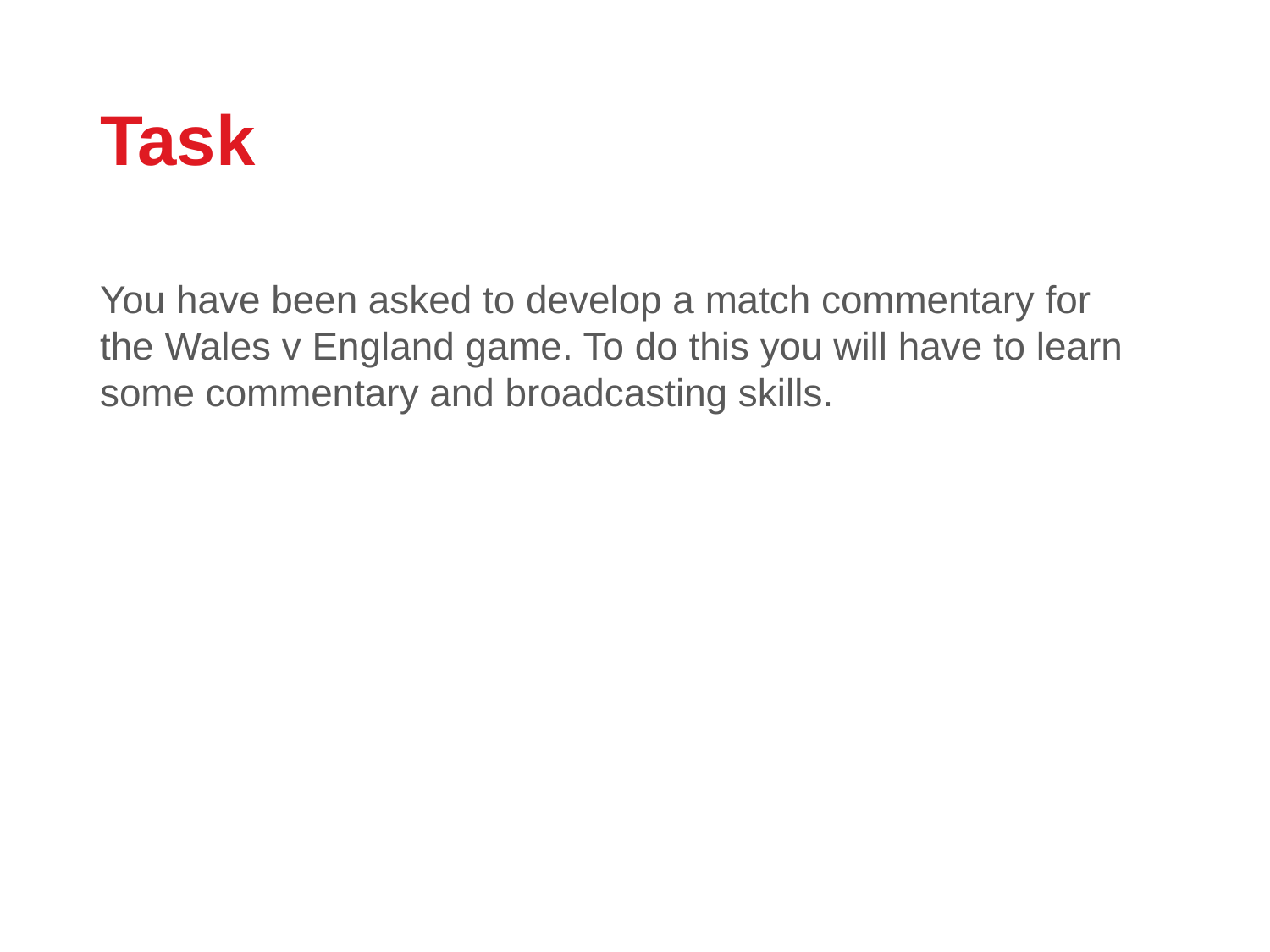

# Task
You have been asked to develop a match commentary for the Wales v England game. To do this you will have to learn some commentary and broadcasting skills.